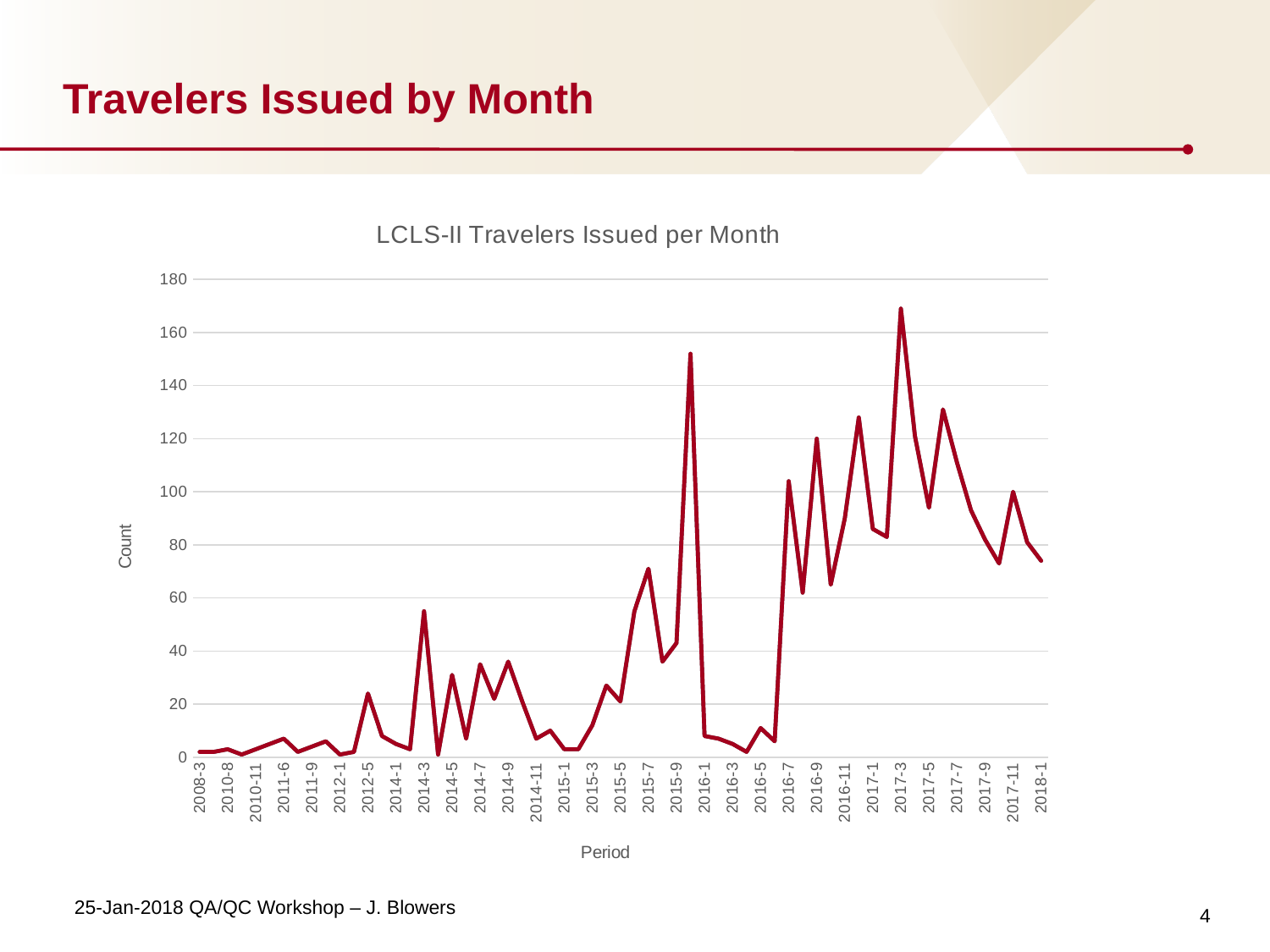

# Travelers Issued by Month

### Chart: LCLS-II Travelers Issued per Month

| Category | CountOfSpecificationNo | Period |
|---|---|---|
| 2008-3 | 2.0 | 0.0 |
| 2008-6 | 2.0 | 0.0 |
| 2010-8 | 3.0 | 0.0 |
| 2010-9 | 1.0 | 0.0 |
| 2010-11 | 3.0 | 0.0 |
| 2010-12 | 5.0 | 0.0 |
| 2011-6 | 7.0 | 0.0 |
| 2011-8 | 2.0 | 0.0 |
| 2011-9 | 4.0 | 0.0 |
| 2011-10 | 6.0 | 0.0 |
| 2012-1 | 1.0 | 0.0 |
| 2012-3 | 2.0 | 0.0 |
| 2012-5 | 24.0 | 0.0 |
| 2012-11 | 8.0 | 0.0 |
| 2014-1 | 5.0 | 0.0 |
| 2014-2 | 3.0 | 0.0 |
| 2014-3 | 55.0 | 0.0 |
| 2014-4 | 1.0 | 0.0 |
| 2014-5 | 31.0 | 0.0 |
| 2014-6 | 7.0 | 0.0 |
| 2014-7 | 35.0 | 0.0 |
| 2014-8 | 22.0 | 0.0 |
| 2014-9 | 36.0 | 0.0 |
| 2014-10 | 21.0 | 0.0 |
| 2014-11 | 7.0 | 0.0 |
| 2014-12 | 10.0 | 0.0 |
| 2015-1 | 3.0 | 0.0 |
| 2015-2 | 3.0 | 0.0 |
| 2015-3 | 12.0 | 0.0 |
| 2015-4 | 27.0 | 0.0 |
| 2015-5 | 21.0 | 0.0 |
| 2015-6 | 55.0 | 0.0 |
| 2015-7 | 71.0 | 0.0 |
| 2015-8 | 36.0 | 0.0 |
| 2015-9 | 43.0 | 0.0 |
| 2015-10 | 152.0 | 0.0 |
| 2016-1 | 8.0 | 0.0 |
| 2016-2 | 7.0 | 0.0 |
| 2016-3 | 5.0 | 0.0 |
| 2016-4 | 2.0 | 0.0 |
| 2016-5 | 11.0 | 0.0 |
| 2016-6 | 6.0 | 0.0 |
| 2016-7 | 104.0 | 0.0 |
| 2016-8 | 62.0 | 0.0 |
| 2016-9 | 120.0 | 0.0 |
| 2016-10 | 65.0 | 0.0 |
| 2016-11 | 90.0 | 0.0 |
| 2016-12 | 128.0 | 0.0 |
| 2017-1 | 86.0 | 0.0 |
| 2017-2 | 83.0 | 0.0 |
| 2017-3 | 169.0 | 0.0 |
| 2017-4 | 121.0 | 0.0 |
| 2017-5 | 94.0 | 0.0 |
| 2017-6 | 131.0 | 0.0 |
| 2017-7 | 111.0 | 0.0 |
| 2017-8 | 93.0 | 0.0 |
| 2017-9 | 82.0 | 0.0 |
| 2017-10 | 73.0 | 0.0 |
| 2017-11 | 100.0 | 0.0 |
| 2017-12 | 81.0 | 0.0 |
| 2018-1 | 74.0 | 0.0 |
4
25-Jan-2018 QA/QC Workshop – J. Blowers